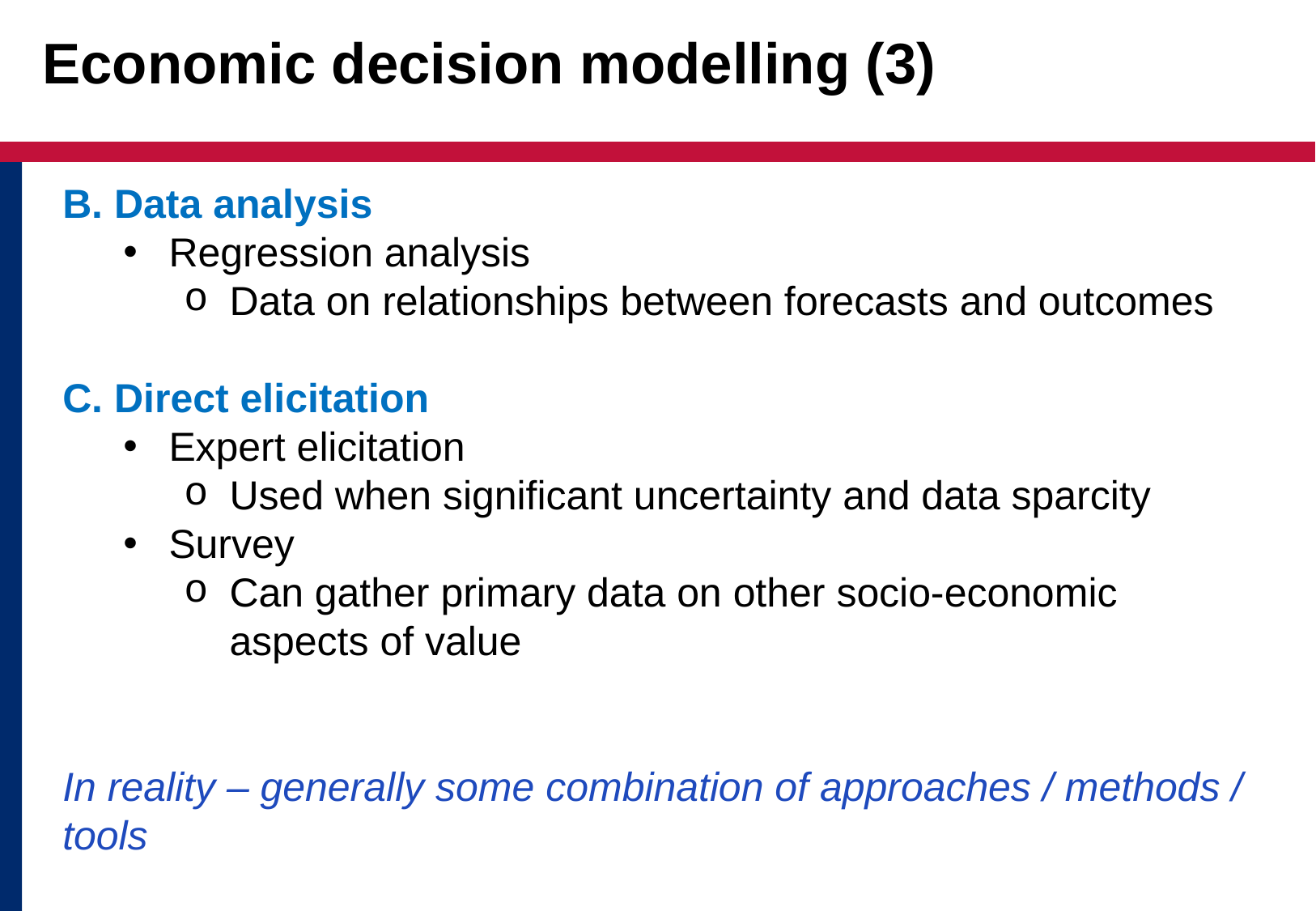

# Economic decision modelling (3)
B. Data analysis
Regression analysis
Data on relationships between forecasts and outcomes

C. Direct elicitation
Expert elicitation
Used when significant uncertainty and data sparcity
Survey
Can gather primary data on other socio-economic aspects of value

In reality – generally some combination of approaches / methods / tools